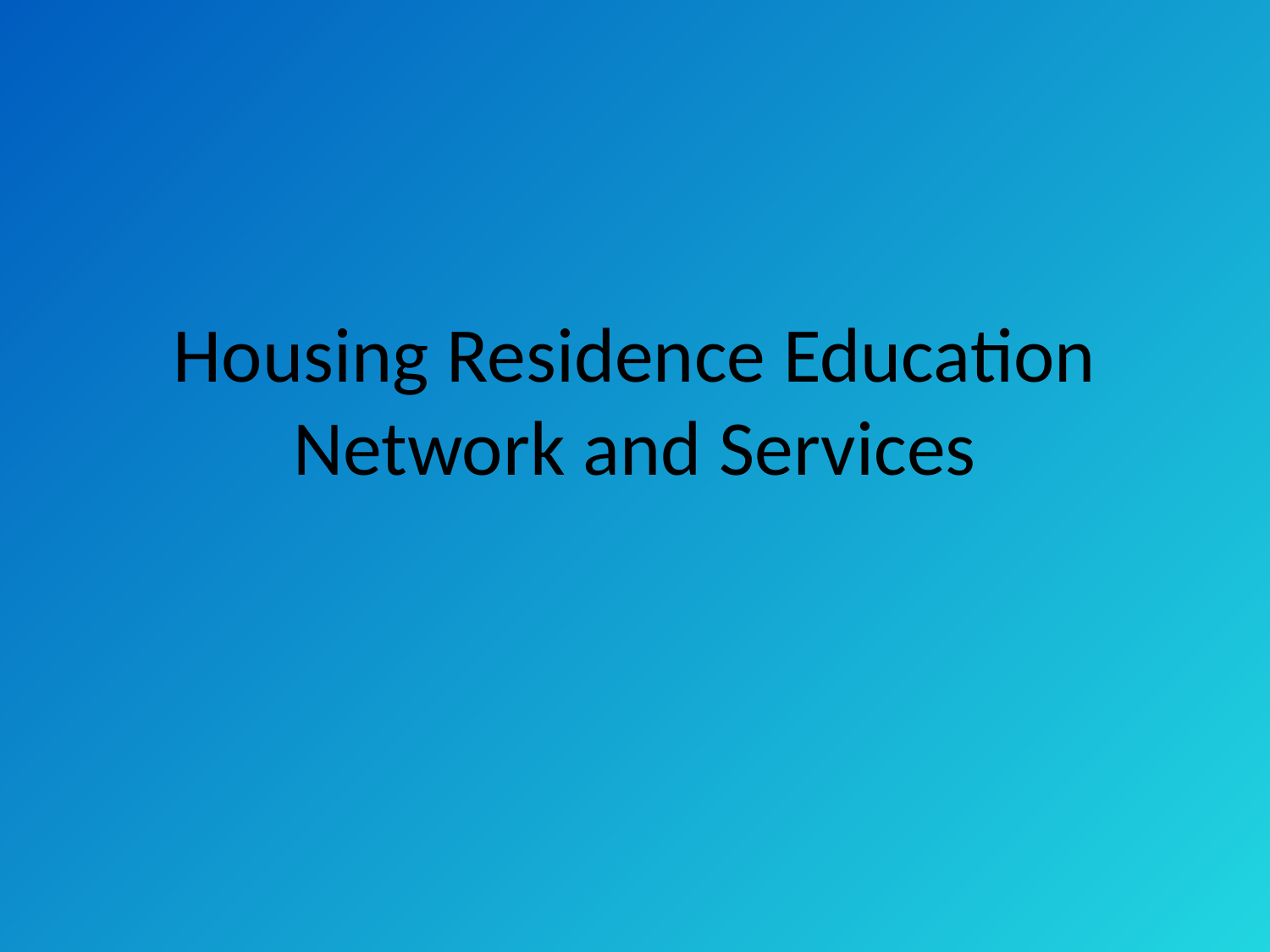

# Housing Residence Education Network and Services